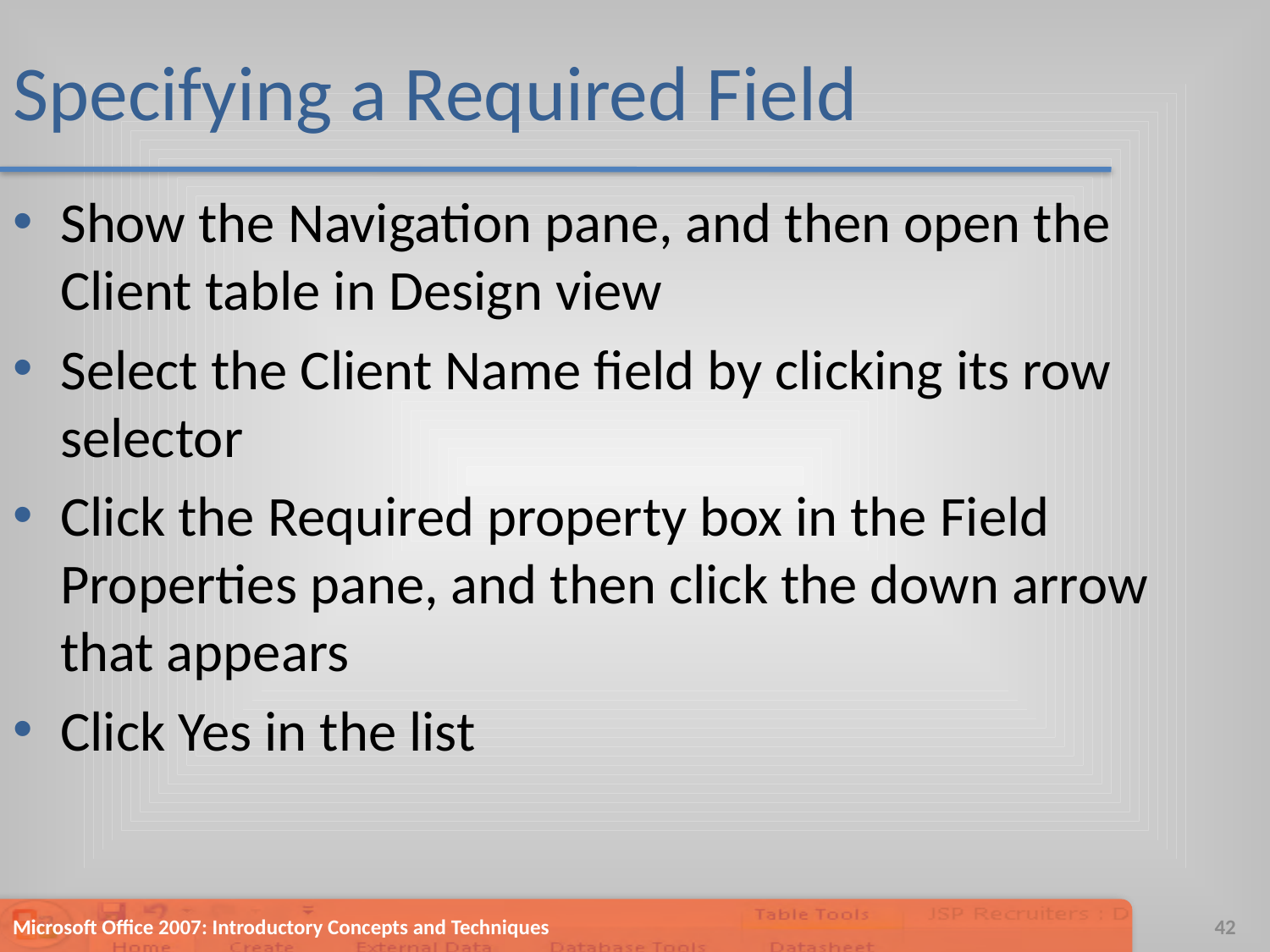

# Specifying a Required Field
Show the Navigation pane, and then open the Client table in Design view
Select the Client Name field by clicking its row selector
Click the Required property box in the Field Properties pane, and then click the down arrow that appears
Click Yes in the list
Microsoft Office 2007: Introductory Concepts and Techniques
42